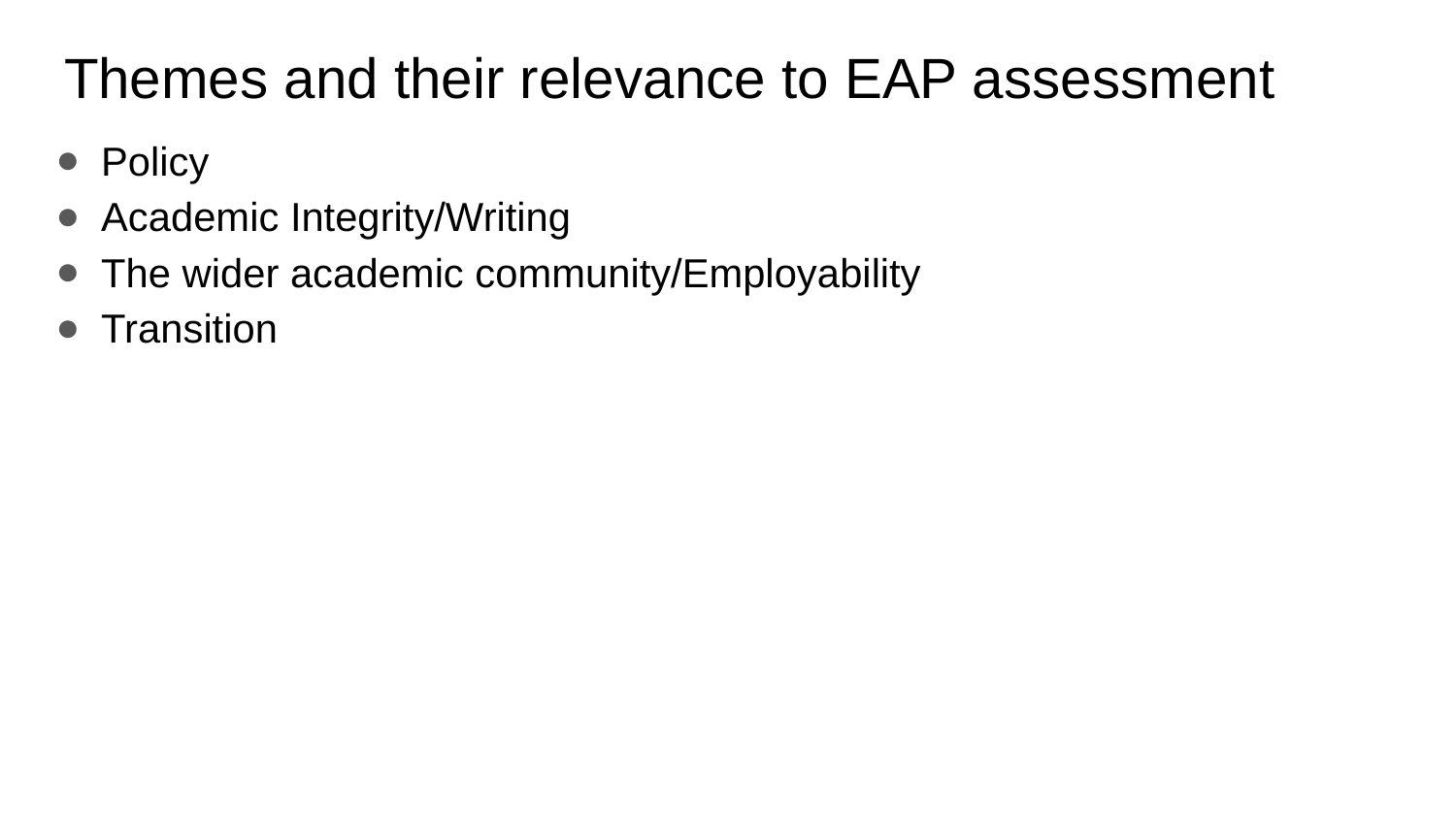

# Themes and their relevance to EAP assessment
Policy
Academic Integrity/Writing
The wider academic community/Employability
Transition